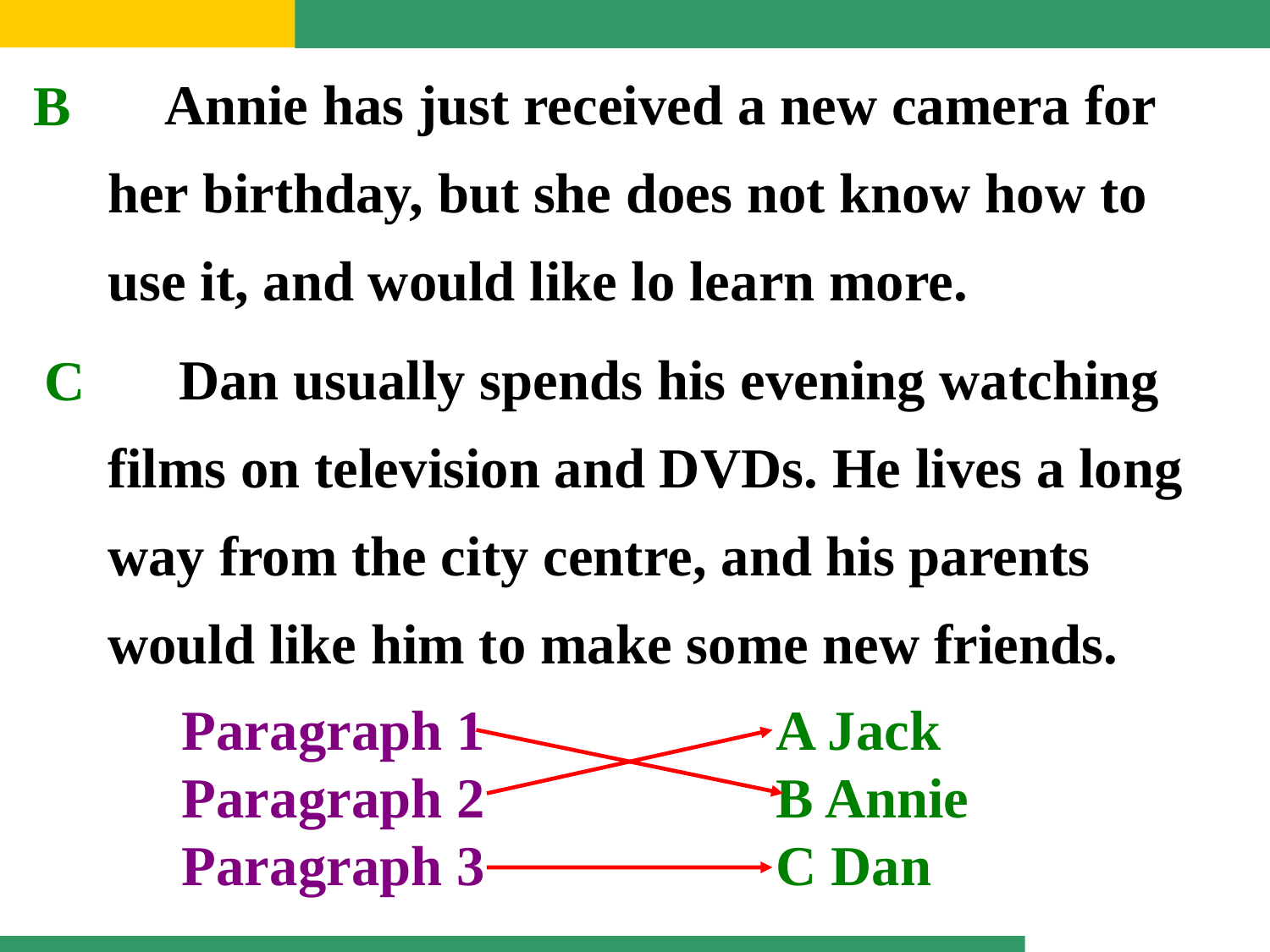

Annie has just received a new camera for her birthday, but she does not know how to use it, and would like lo learn more.
B
     Dan usually spends his evening watching films on television and DVDs. He lives a long way from the city centre, and his parents would like him to make some new friends.
C
Paragraph 1
Paragraph 2
Paragraph 3
A Jack
B Annie
C Dan